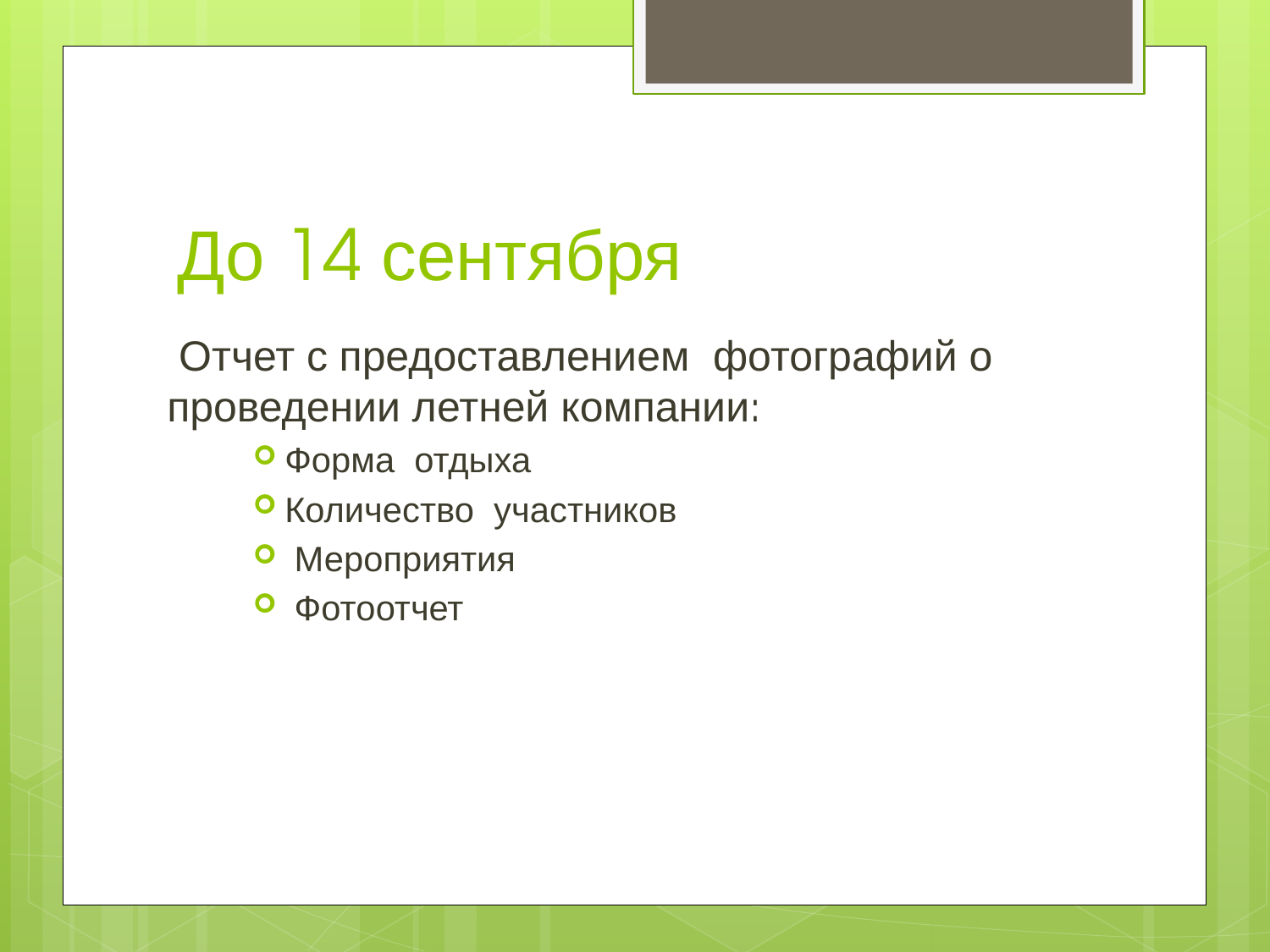

# До 14 сентября
 Отчет с предоставлением  фотографий о проведении летней компании:
Форма  отдыха
Количество  участников
 Мероприятия
 Фотоотчет